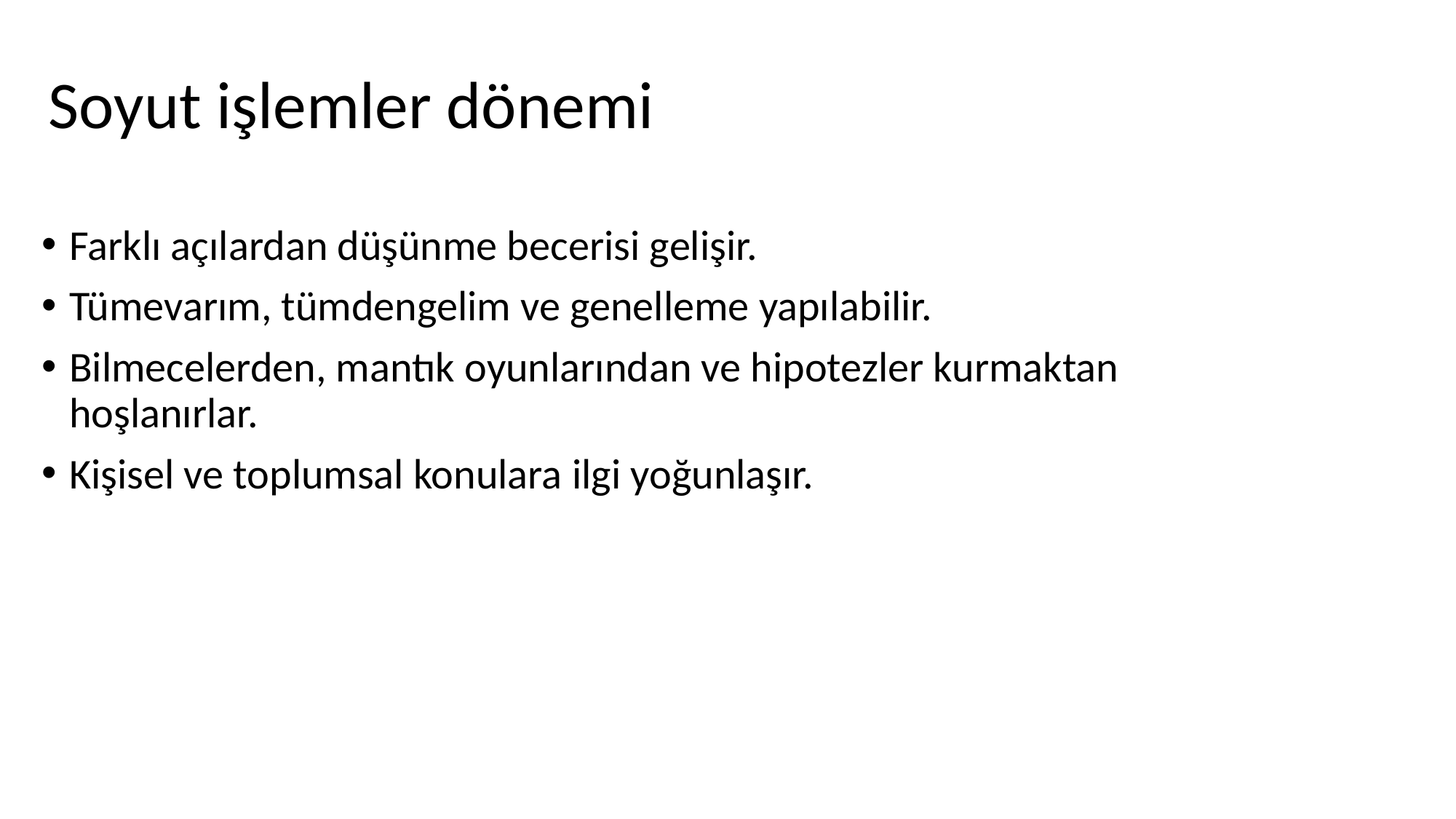

# Soyut işlemler dönemi
Farklı açılardan düşünme becerisi gelişir.
Tümevarım, tümdengelim ve genelleme yapılabilir.
Bilmecelerden, mantık oyunlarından ve hipotezler kurmaktan hoşlanırlar.
Kişisel ve toplumsal konulara ilgi yoğunlaşır.